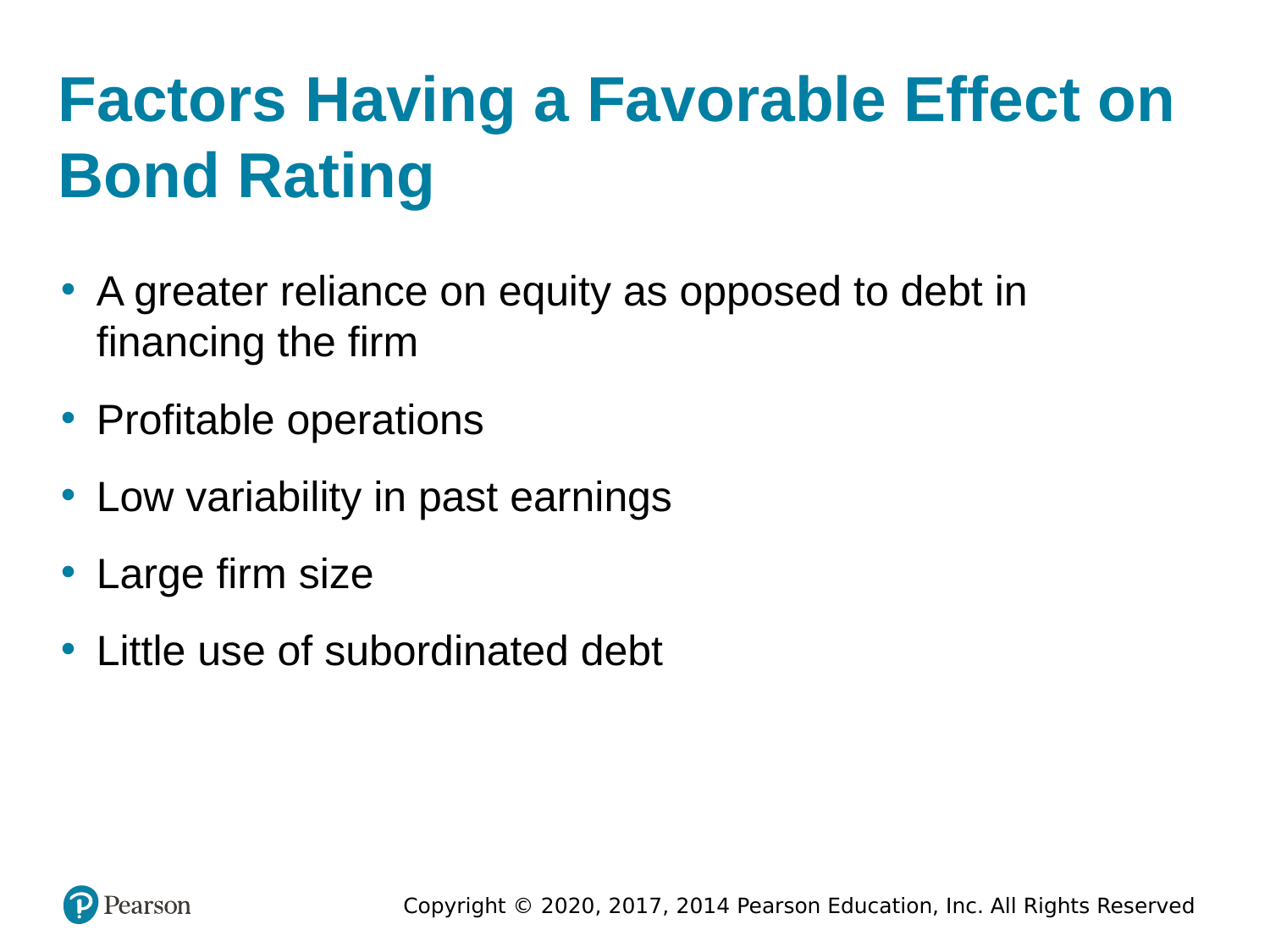

# Factors Having a Favorable Effect on Bond Rating
A greater reliance on equity as opposed to debt in financing the firm
Profitable operations
Low variability in past earnings
Large firm size
Little use of subordinated debt